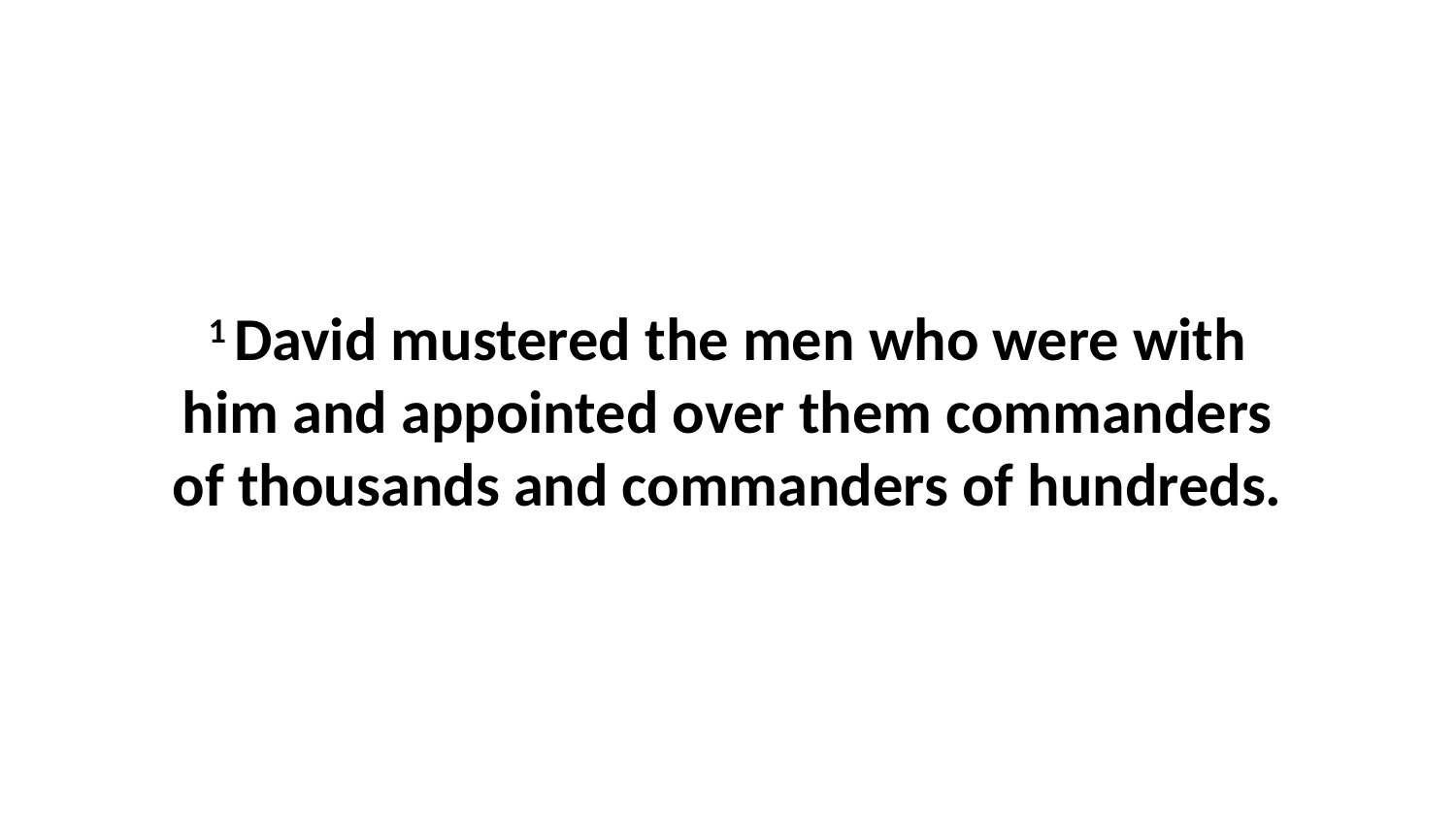

1 David mustered the men who were with him and appointed over them commanders of thousands and commanders of hundreds.